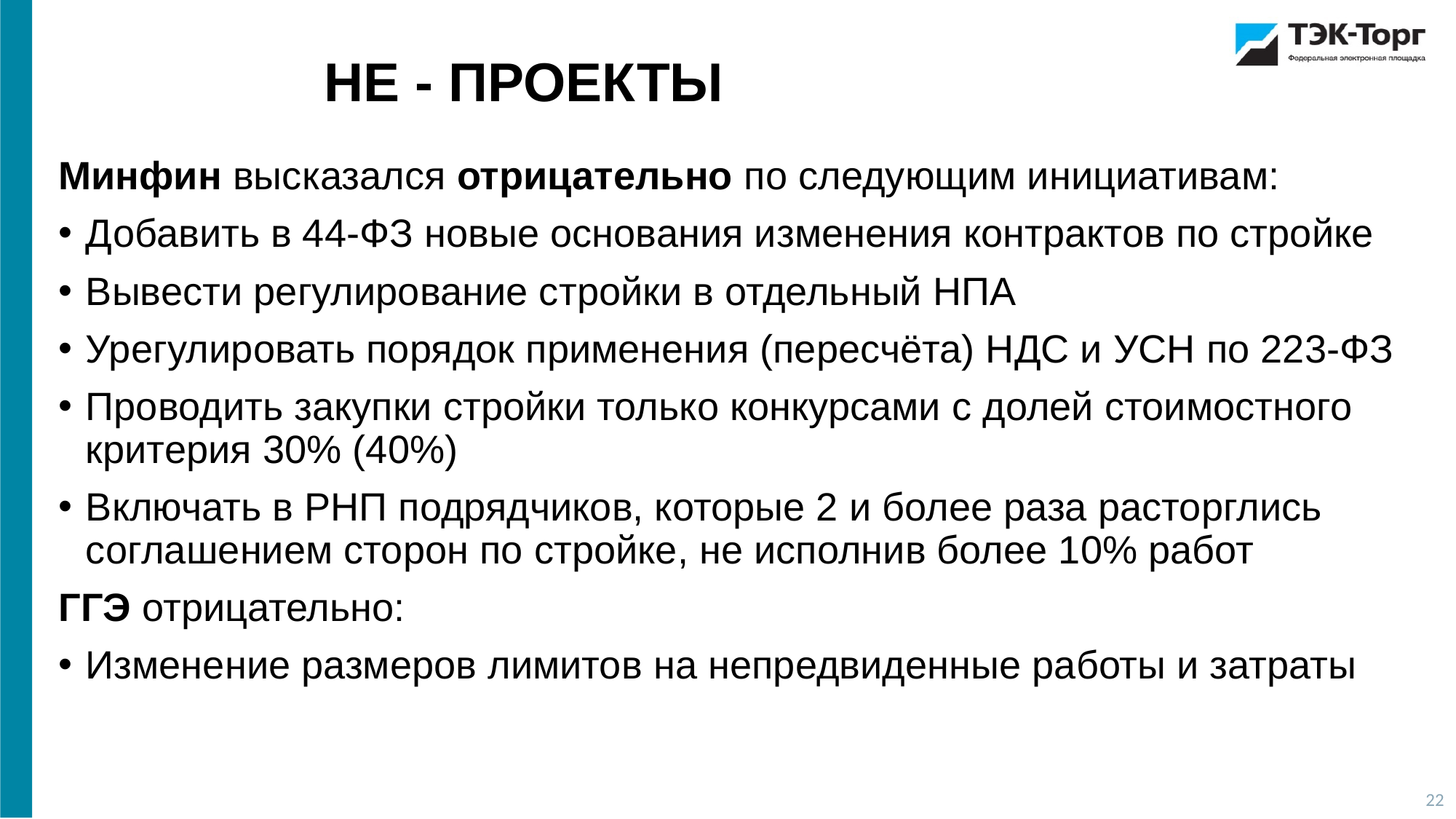

НЕ - ПРОЕКТЫ
Минфин высказался отрицательно по следующим инициативам:
Добавить в 44-ФЗ новые основания изменения контрактов по стройке
Вывести регулирование стройки в отдельный НПА
Урегулировать порядок применения (пересчёта) НДС и УСН по 223-ФЗ
Проводить закупки стройки только конкурсами с долей стоимостного критерия 30% (40%)
Включать в РНП подрядчиков, которые 2 и более раза расторглись соглашением сторон по стройке, не исполнив более 10% работ
ГГЭ отрицательно:
Изменение размеров лимитов на непредвиденные работы и затраты